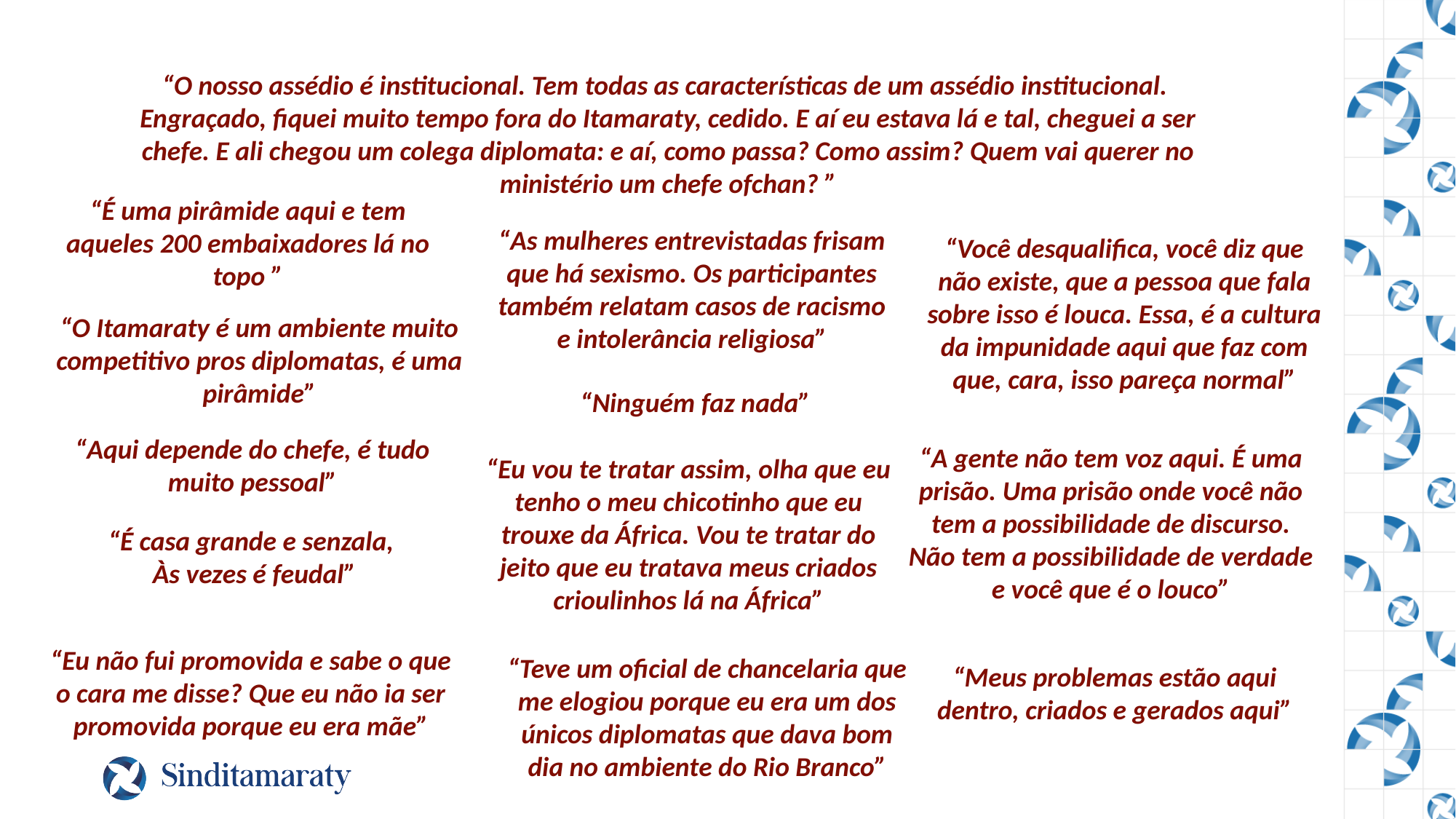

“O nosso assédio é institucional. Tem todas as características de um assédio institucional.
Engraçado, fiquei muito tempo fora do Itamaraty, cedido. E aí eu estava lá e tal, cheguei a ser chefe. E ali chegou um colega diplomata: e aí, como passa? Como assim? Quem vai querer no ministério um chefe ofchan? ”
“É uma pirâmide aqui e tem aqueles 200 embaixadores lá no topo ”
“As mulheres entrevistadas frisam que há sexismo. Os participantes também relatam casos de racismo e intolerância religiosa”
“Você desqualifica, você diz que não existe, que a pessoa que fala sobre isso é louca. Essa, é a cultura da impunidade aqui que faz com que, cara, isso pareça normal”
“O Itamaraty é um ambiente muito competitivo pros diplomatas, é uma pirâmide”
“Ninguém faz nada”
“Aqui depende do chefe, é tudo muito pessoal”
“A gente não tem voz aqui. É uma prisão. Uma prisão onde você não tem a possibilidade de discurso. Não tem a possibilidade de verdade e você que é o louco”
“Eu vou te tratar assim, olha que eu tenho o meu chicotinho que eu trouxe da África. Vou te tratar do jeito que eu tratava meus criados crioulinhos lá na África”
“É casa grande e senzala,
Às vezes é feudal”
“Eu não fui promovida e sabe o que o cara me disse? Que eu não ia ser promovida porque eu era mãe”
“Teve um oficial de chancelaria que me elogiou porque eu era um dos únicos diplomatas que dava bom dia no ambiente do Rio Branco”
“Meus problemas estão aqui dentro, criados e gerados aqui”